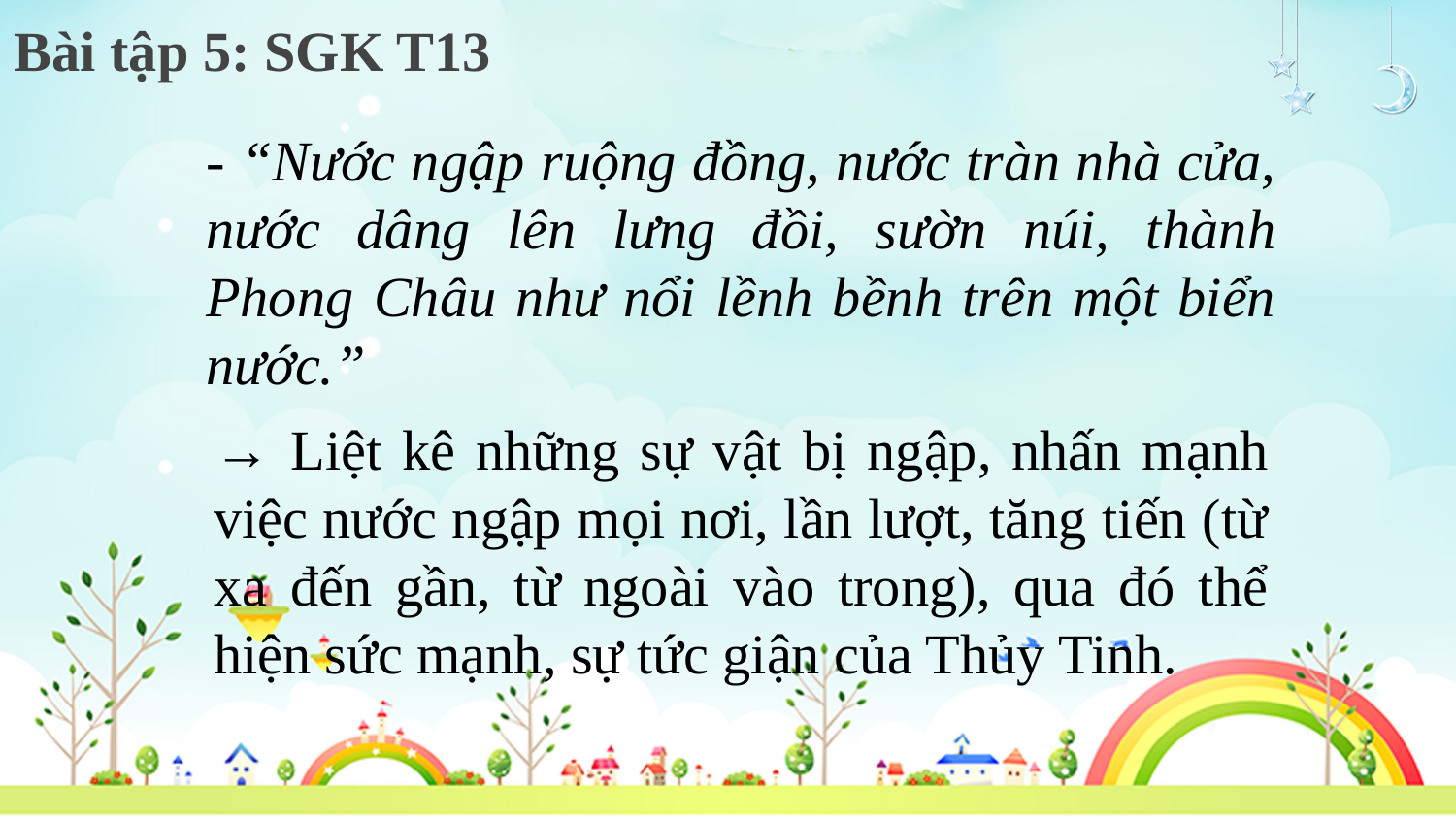

Bài tập 5: SGK T13
- “Nước ngập ruộng đồng, nước tràn nhà cửa, nước dâng lên lưng đồi, sườn núi, thành Phong Châu như nổi lềnh bềnh trên một biển nước.”
→ Liệt kê những sự vật bị ngập, nhấn mạnh việc nước ngập mọi nơi, lần lượt, tăng tiến (từ xa đến gần, từ ngoài vào trong), qua đó thể hiện sức mạnh, sự tức giận của Thủy Tinh.